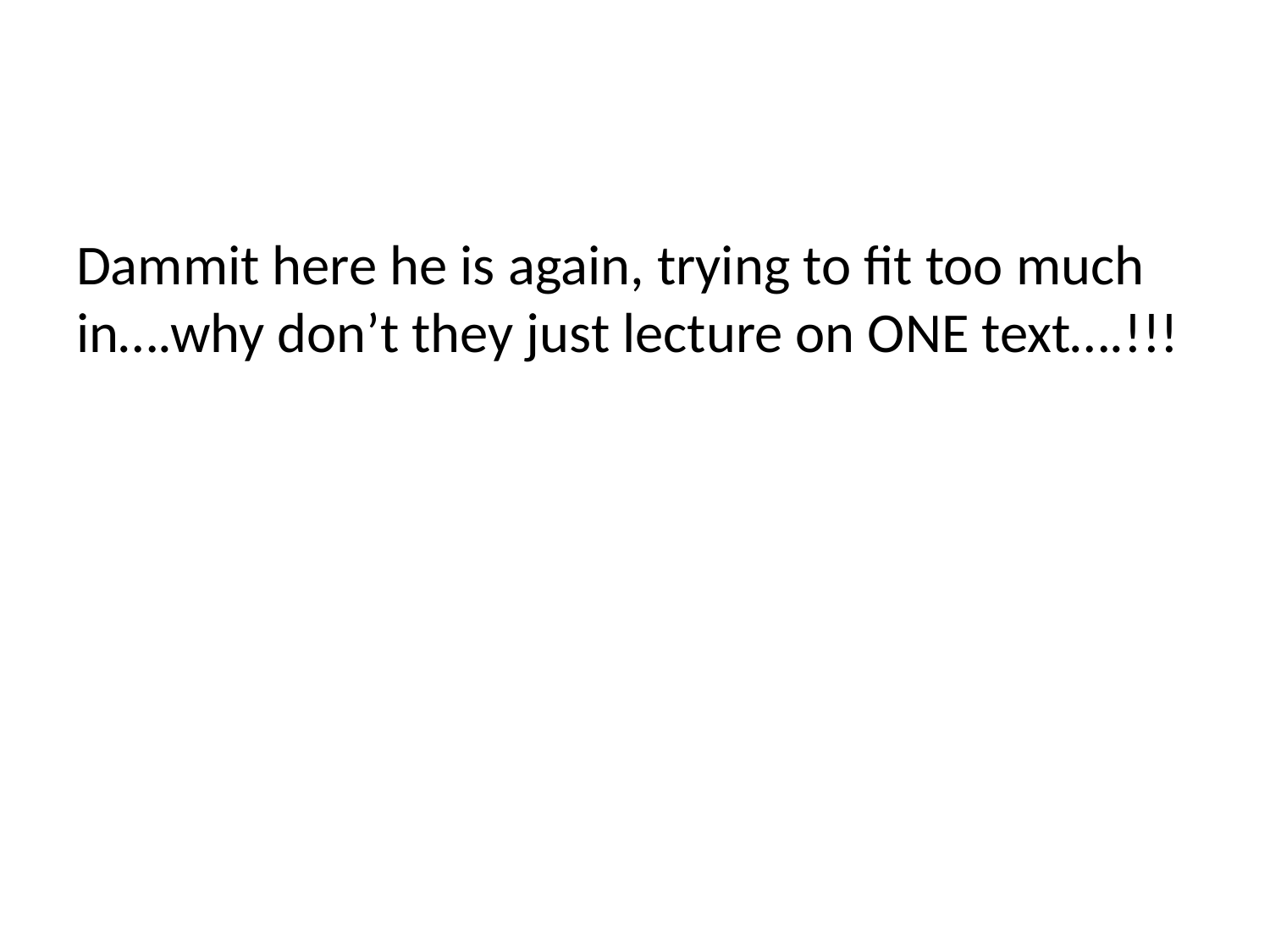

#
Dammit here he is again, trying to fit too much in….why don’t they just lecture on ONE text….!!!